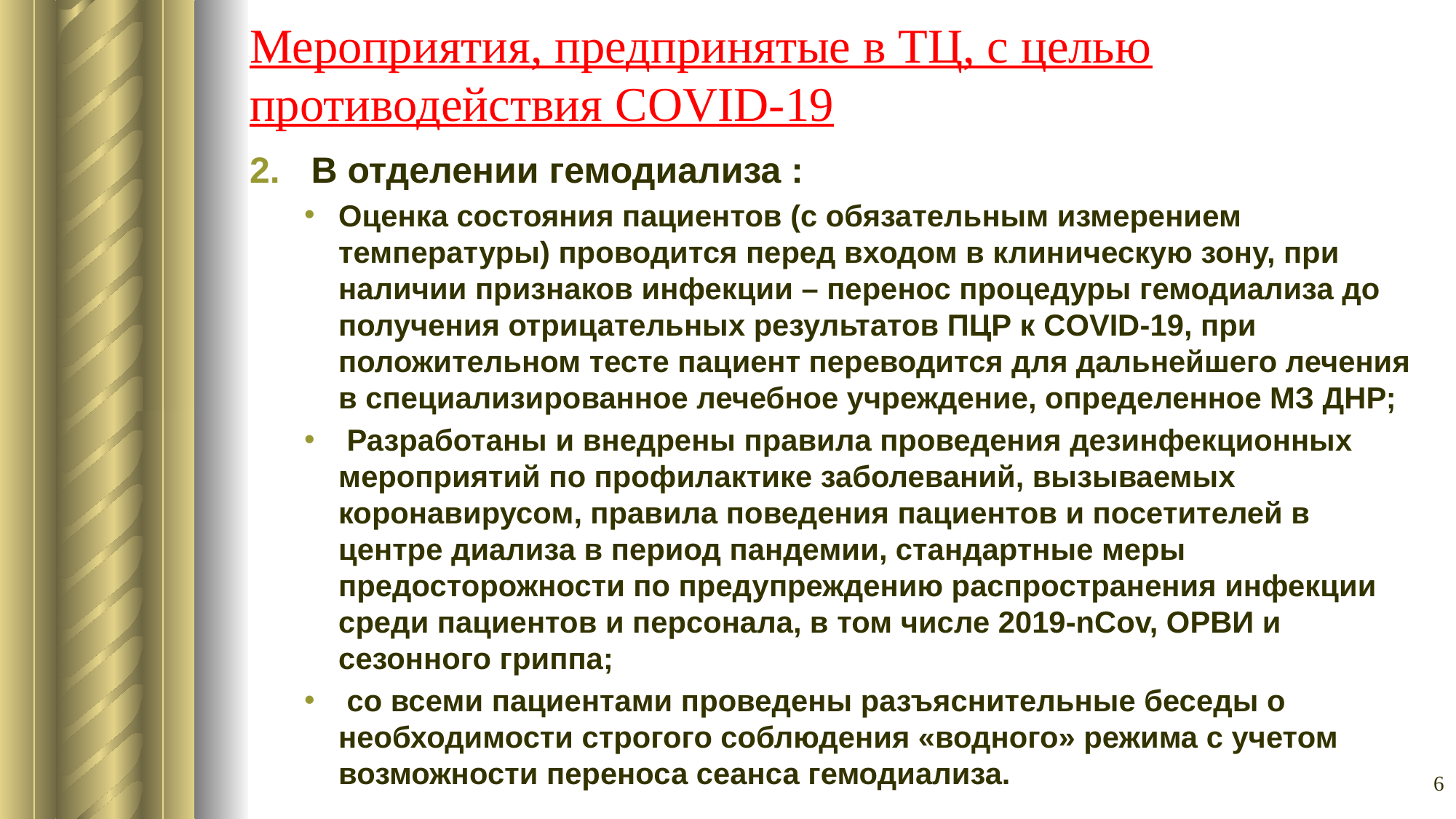

# Мероприятия, предпринятые в ТЦ, с целью противодействия COVID-19
В отделении гемодиализа :
Оценка состояния пациентов (с обязательным измерением температуры) проводится перед входом в клиническую зону, при наличии признаков инфекции – перенос процедуры гемодиализа до получения отрицательных результатов ПЦР к COVID-19, при положительном тесте пациент переводится для дальнейшего лечения в специализированное лечебное учреждение, определенное МЗ ДНР;
 Разработаны и внедрены правила проведения дезинфекционных мероприятий по профилактике заболеваний, вызываемых коронавирусом, правила поведения пациентов и посетителей в центре диализа в период пандемии, стандартные меры предосторожности по предупреждению распространения инфекции среди пациентов и персонала, в том числе 2019-nCov, ОРВИ и сезонного гриппа;
 со всеми пациентами проведены разъяснительные беседы о необходимости строгого соблюдения «водного» режима с учетом возможности переноса сеанса гемодиализа.
6